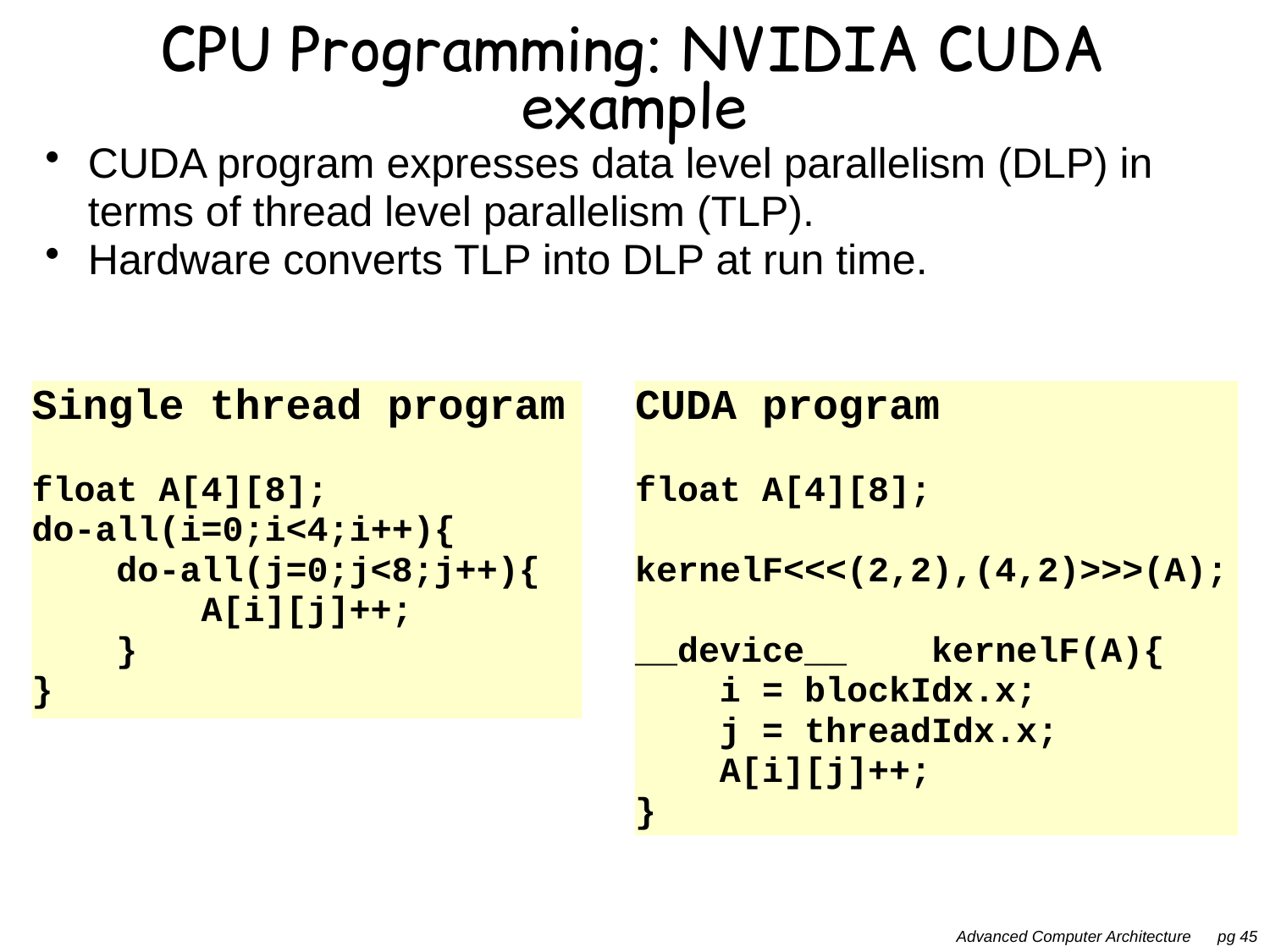

# CPU Programming: NVIDIA CUDA example
CUDA program expresses data level parallelism (DLP) in terms of thread level parallelism (TLP).
Hardware converts TLP into DLP at run time.
Single thread program

float A[4][8];
do-all(i=0;i<4;i++){
    do-all(j=0;j<8;j++){
        A[i][j]++;
    }
}
CUDA program

float A[4][8];

kernelF<<<(2,2),(4,2)>>>(A);

__device__    kernelF(A){
    i = blockIdx.x;
    j = threadIdx.x;
    A[i][j]++;
}